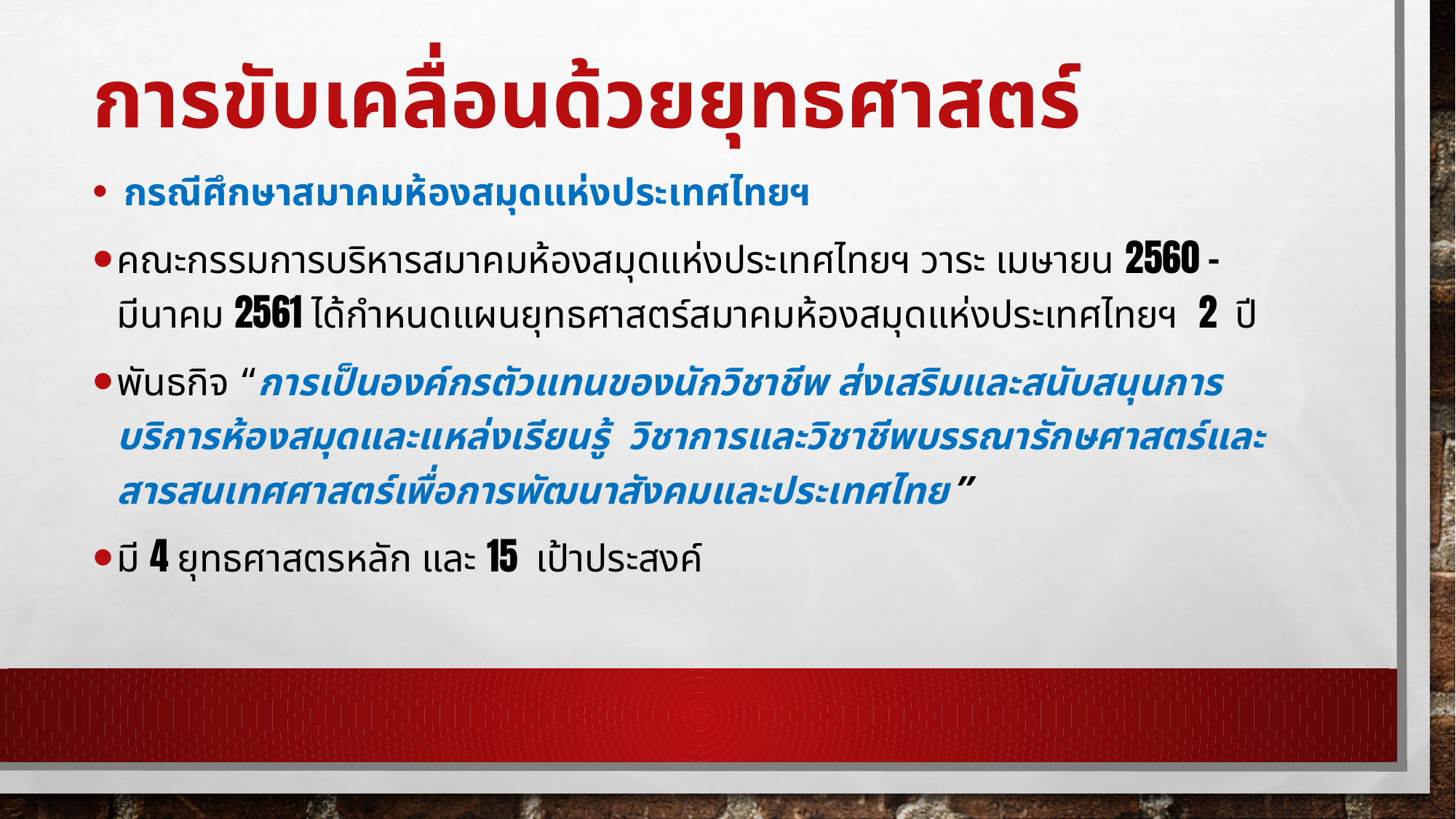

# การขับเคลื่อนด้วยยุทธศาสตร์
 กรณีศึกษาสมาคมห้องสมุดแห่งประเทศไทยฯ
คณะกรรมการบริหารสมาคมห้องสมุดแห่งประเทศไทยฯ วาระ เมษายน 2560 – มีนาคม 2561 ได้กำหนดแผนยุทธศาสตร์สมาคมห้องสมุดแห่งประเทศไทยฯ  2  ปี
พันธกิจ “การเป็นองค์กรตัวแทนของนักวิชาชีพ ส่งเสริมและสนับสนุนการบริการห้องสมุดและแหล่งเรียนรู้  วิชาการและวิชาชีพบรรณารักษศาสตร์และสารสนเทศศาสตร์เพื่อการพัฒนาสังคมและประเทศไทย”
มี 4 ยุทธศาสตรหลัก และ 15  เป้าประสงค์